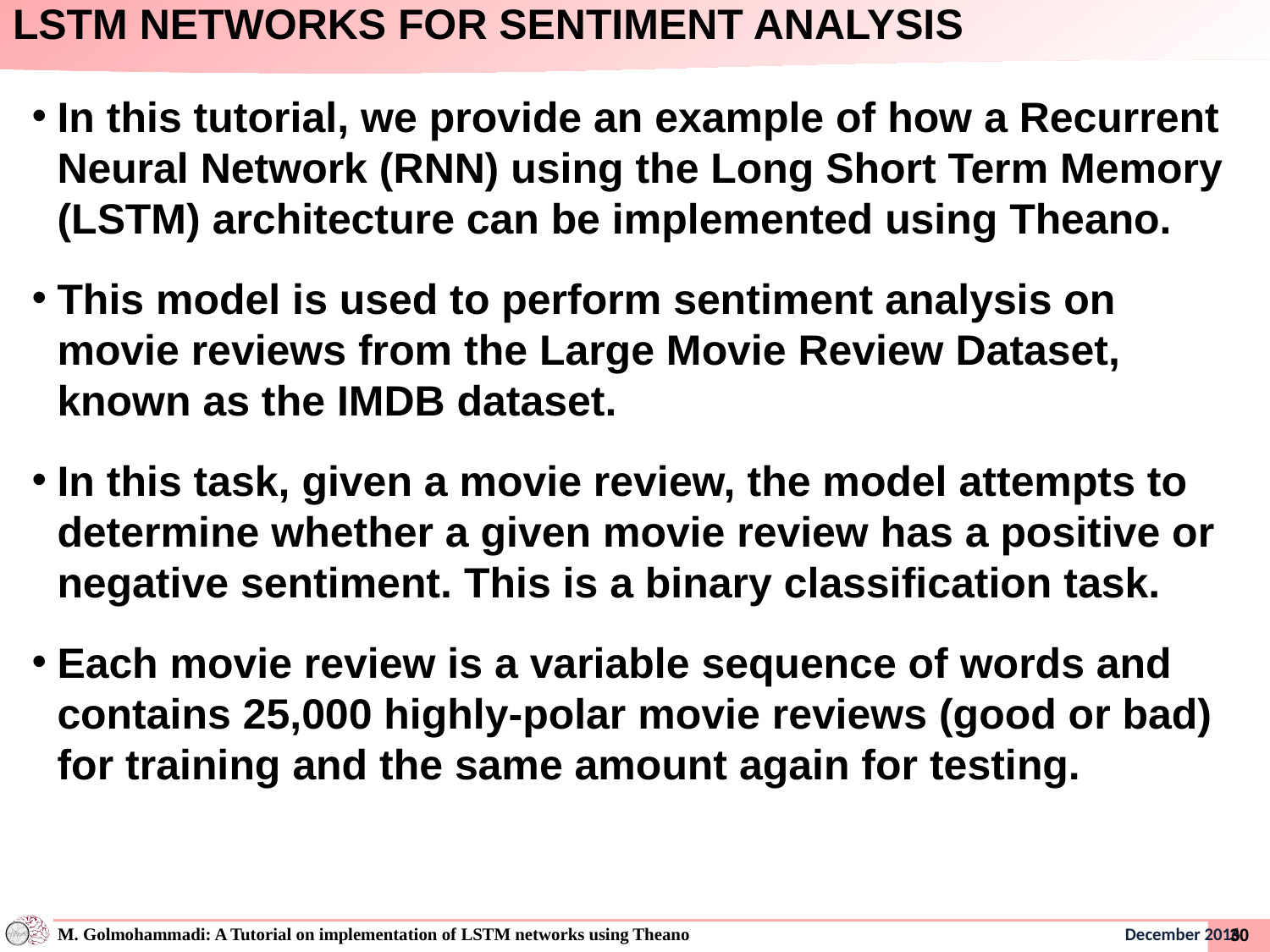

# LSTM NETWORKS FOR SENTIMENT ANALYSIS
In this tutorial, we provide an example of how a Recurrent Neural Network (RNN) using the Long Short Term Memory (LSTM) architecture can be implemented using Theano.
This model is used to perform sentiment analysis on movie reviews from the Large Movie Review Dataset, known as the IMDB dataset.
In this task, given a movie review, the model attempts to determine whether a given movie review has a positive or negative sentiment. This is a binary classification task.
Each movie review is a variable sequence of words and contains 25,000 highly-polar movie reviews (good or bad) for training and the same amount again for testing.